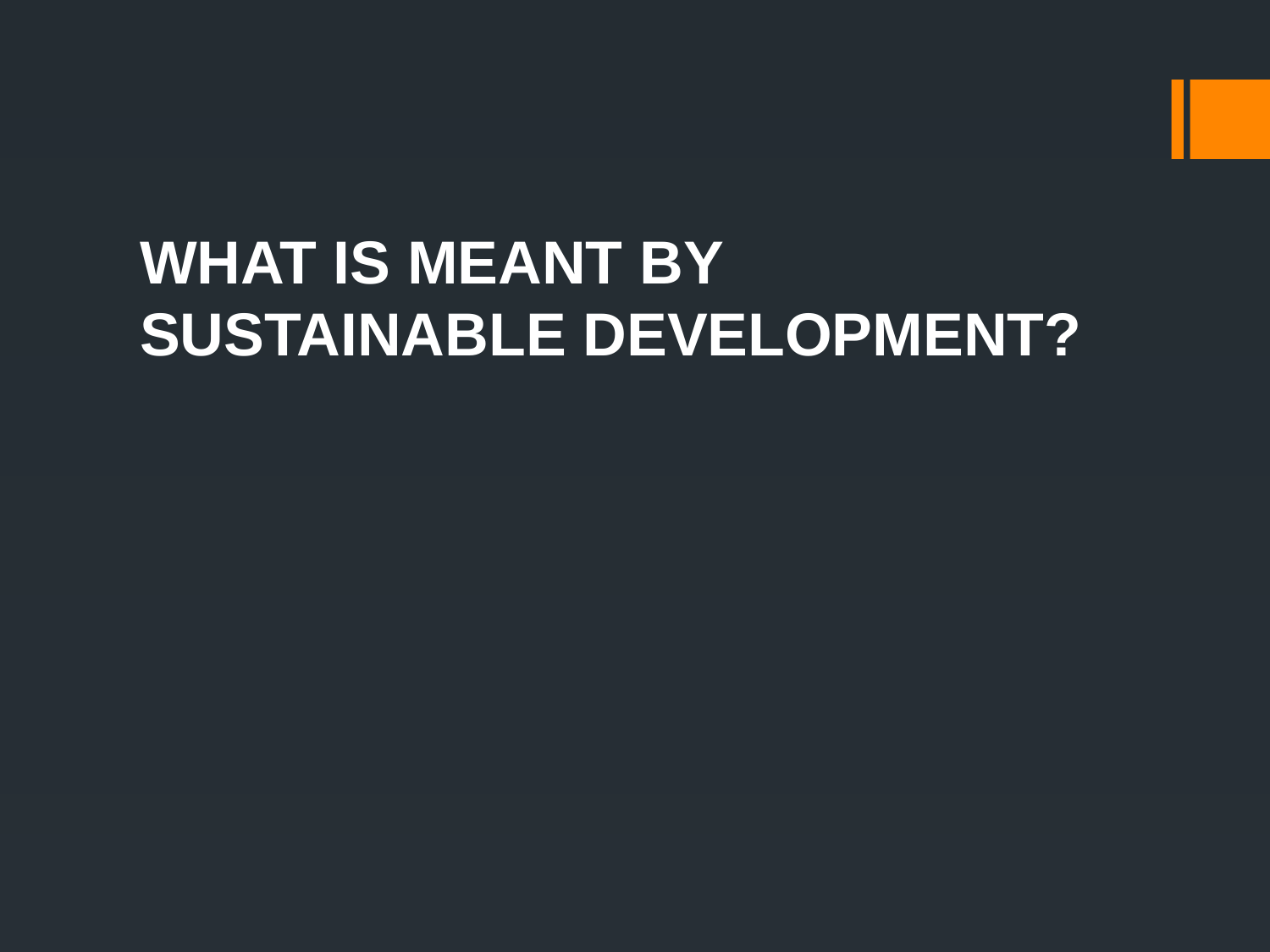

# WHAT IS MEANT BY SUSTAINABLE DEVELOPMENT?